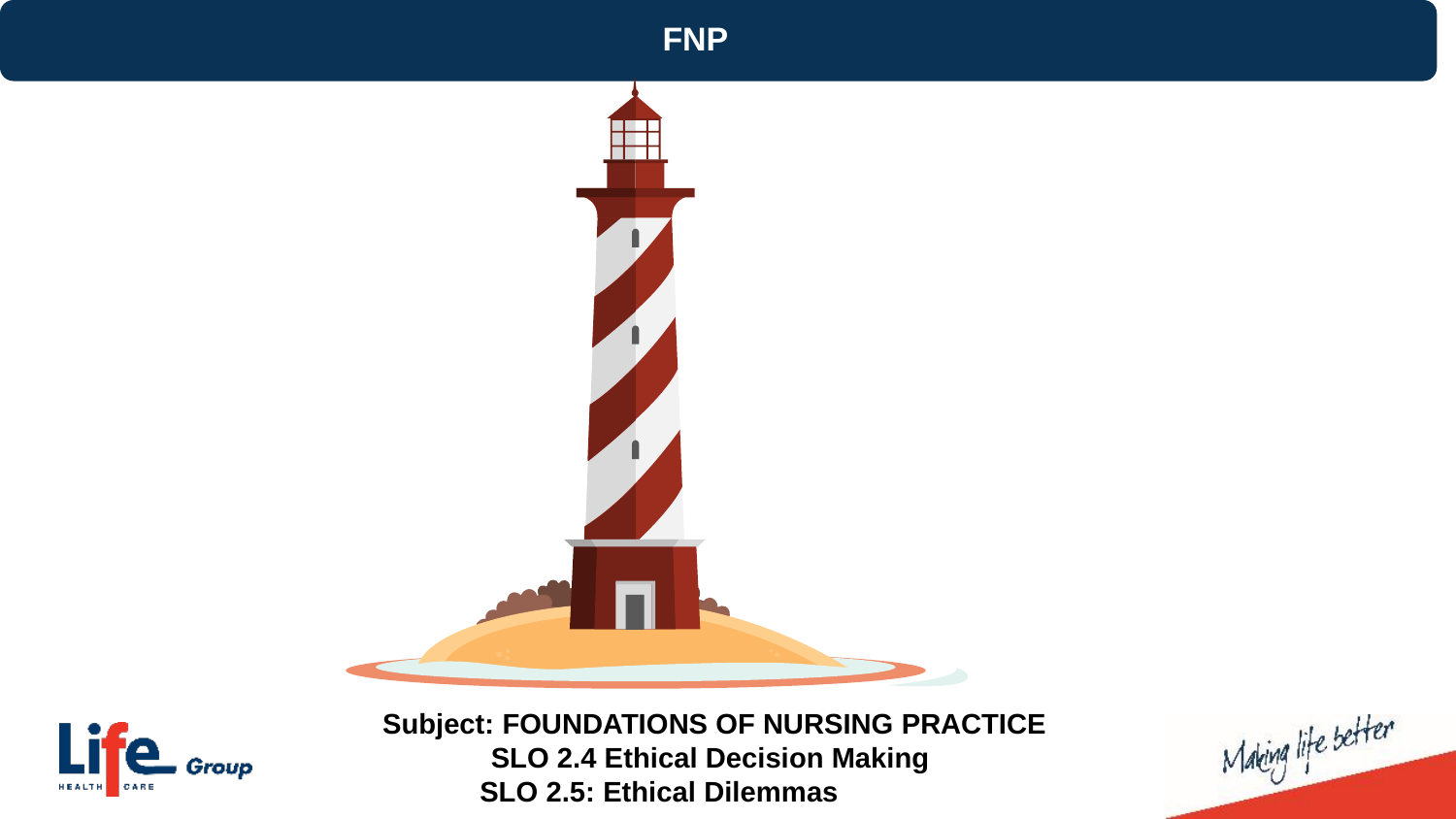

# FNP

Subject: FOUNDATIONS OF NURSING PRACTICE
SLO 2.4 Ethical Decision Making
               SLO 2.5: Ethical Dilemmas